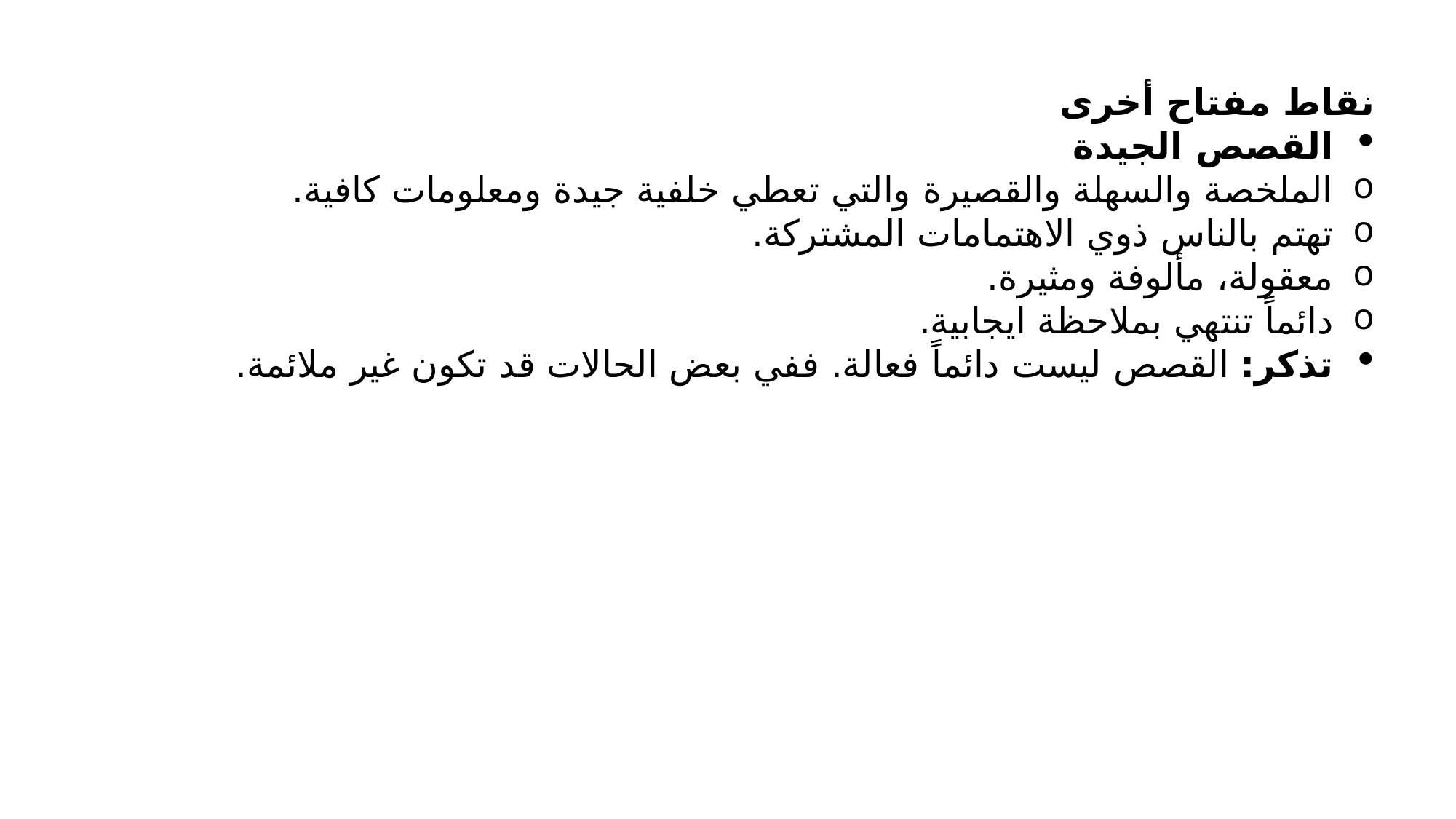

نقاط مفتاح أخرى
القصص الجيدة
الملخصة والسهلة والقصيرة والتي تعطي خلفية جيدة ومعلومات كافية.
تهتم بالناس ذوي الاهتمامات المشتركة.
معقولة، مألوفة ومثيرة.
دائماً تنتهي بملاحظة ايجابية.
تذكر: القصص ليست دائماً فعالة. ففي بعض الحالات قد تكون غير ملائمة.